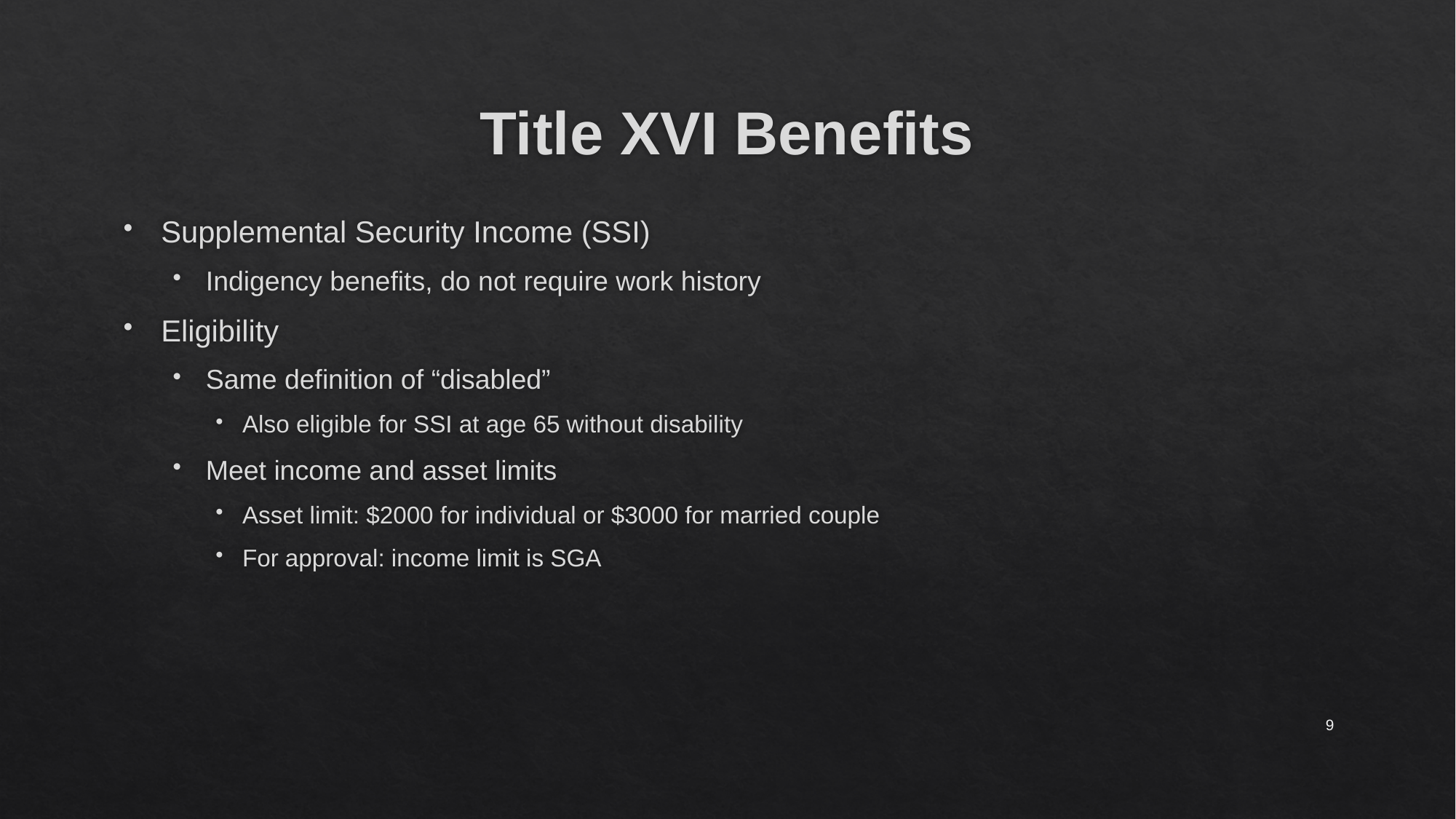

# Title XVI Benefits
Supplemental Security Income (SSI)
Indigency benefits, do not require work history
Eligibility
Same definition of “disabled”
Also eligible for SSI at age 65 without disability
Meet income and asset limits
Asset limit: $2000 for individual or $3000 for married couple
For approval: income limit is SGA

9